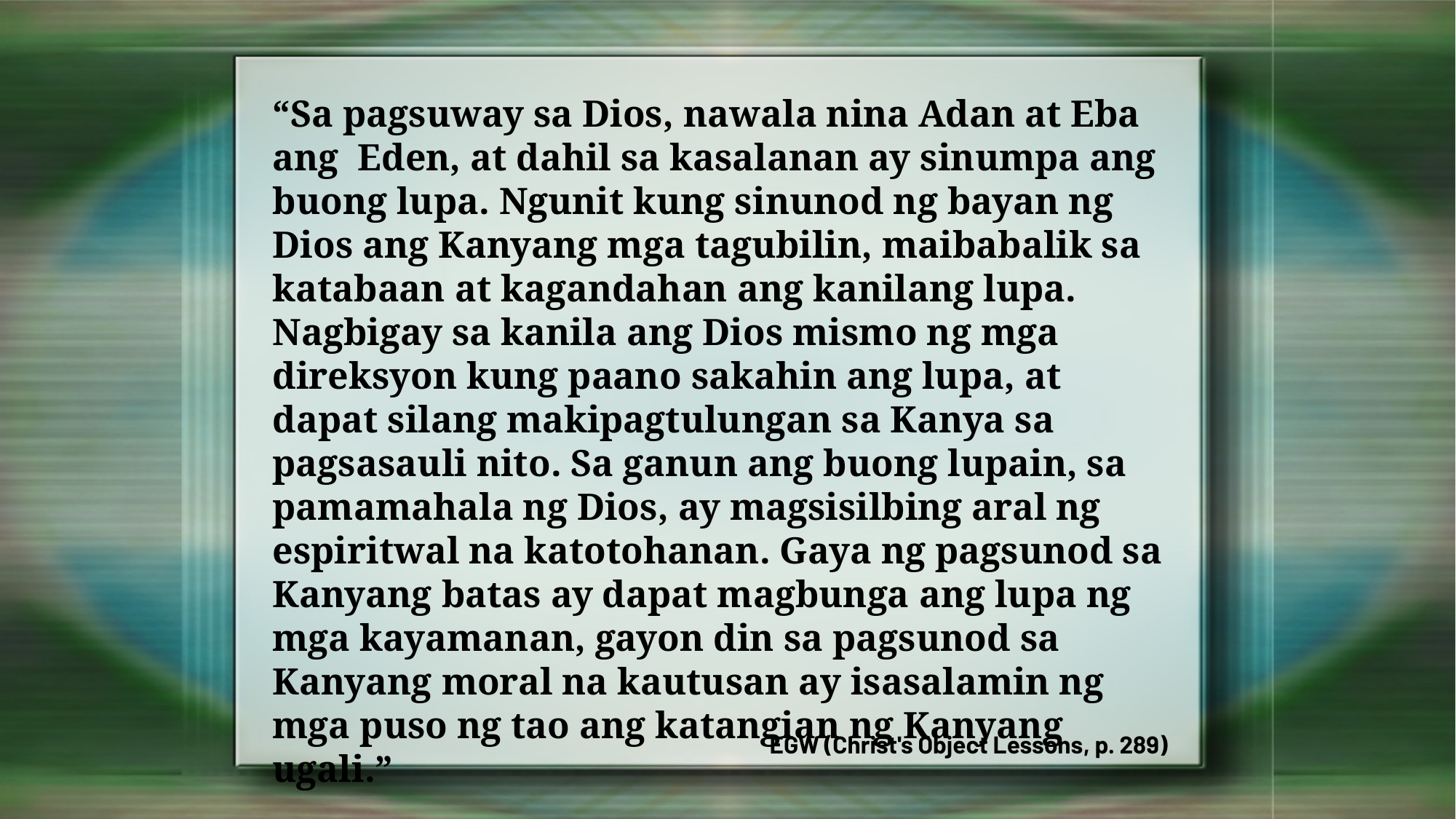

“Sa pagsuway sa Dios, nawala nina Adan at Eba ang  Eden, at dahil sa kasalanan ay sinumpa ang buong lupa. Ngunit kung sinunod ng bayan ng Dios ang Kanyang mga tagubilin, maibabalik sa katabaan at kagandahan ang kanilang lupa. Nagbigay sa kanila ang Dios mismo ng mga direksyon kung paano sakahin ang lupa, at dapat silang makipagtulungan sa Kanya sa pagsasauli nito. Sa ganun ang buong lupain, sa pamamahala ng Dios, ay magsisilbing aral ng espiritwal na katotohanan. Gaya ng pagsunod sa Kanyang batas ay dapat magbunga ang lupa ng mga kayamanan, gayon din sa pagsunod sa Kanyang moral na kautusan ay isasalamin ng mga puso ng tao ang katangian ng Kanyang ugali.”
EGW (Christ's Object Lessons, p. 289)